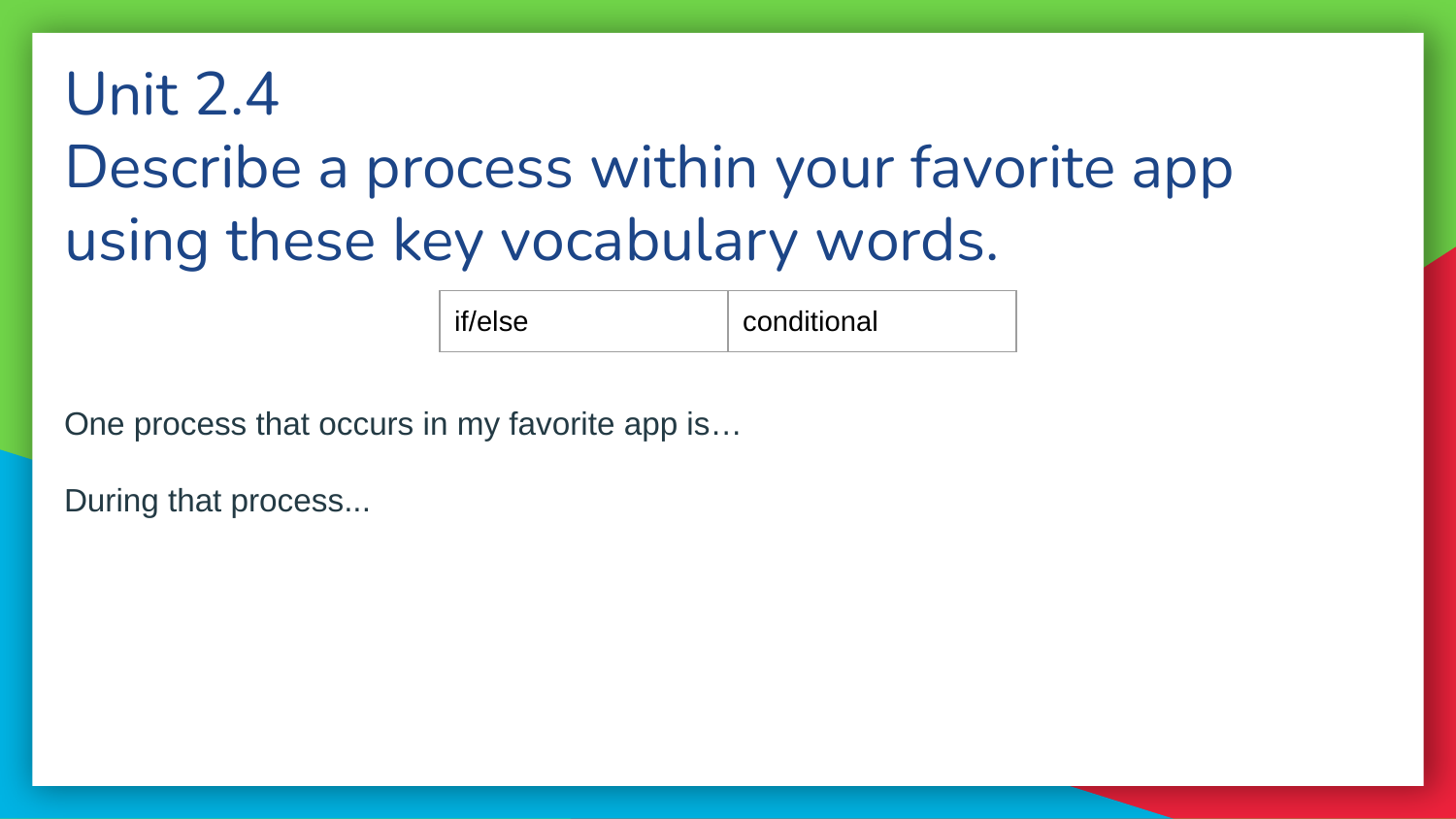

# Unit 2.4
Describe a process within your favorite app using these key vocabulary words.
| if/else | conditional |
| --- | --- |
One process that occurs in my favorite app is…
During that process...